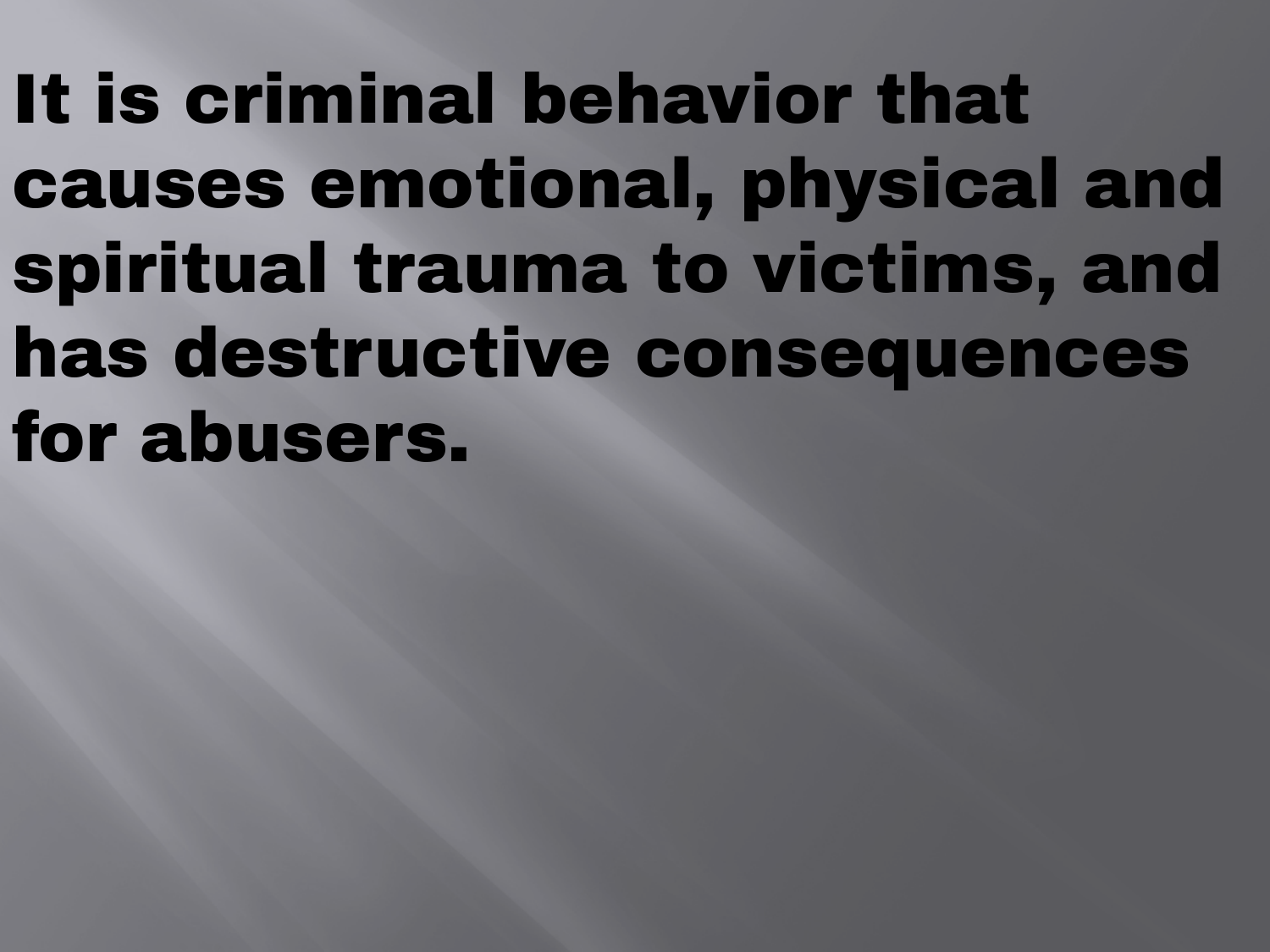

It is criminal behavior that causes emotional, physical and spiritual trauma to victims, and has destructive consequences for abusers.